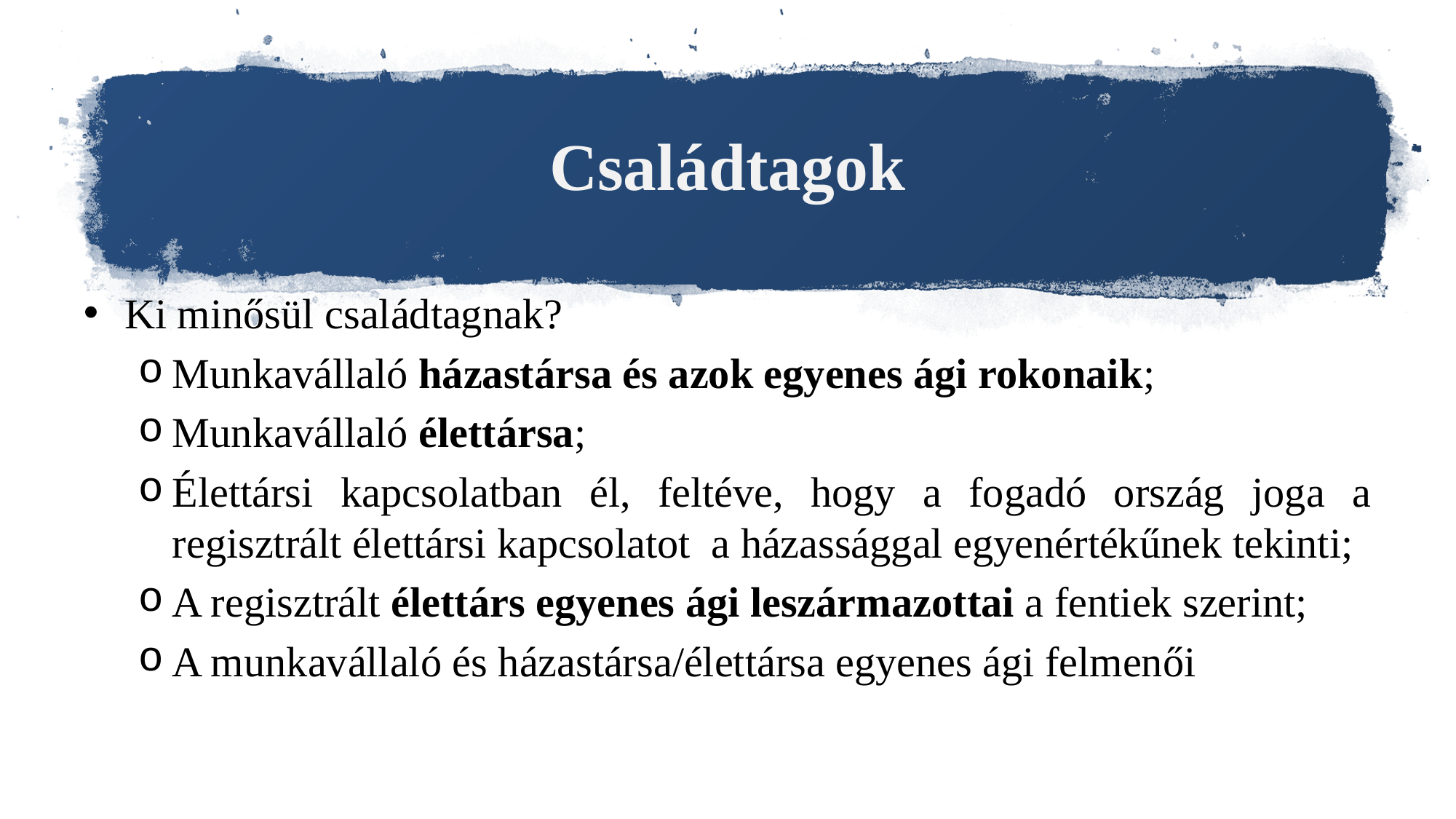

# Családtagok
Ki minősül családtagnak?
Munkavállaló házastársa és azok egyenes ági rokonaik;
Munkavállaló élettársa;
Élettársi kapcsolatban él, feltéve, hogy a fogadó ország joga a regisztrált élettársi kapcsolatot  a házassággal egyenértékűnek tekinti;
A regisztrált élettárs egyenes ági leszármazottai a fentiek szerint;
A munkavállaló és házastársa/élettársa egyenes ági felmenői